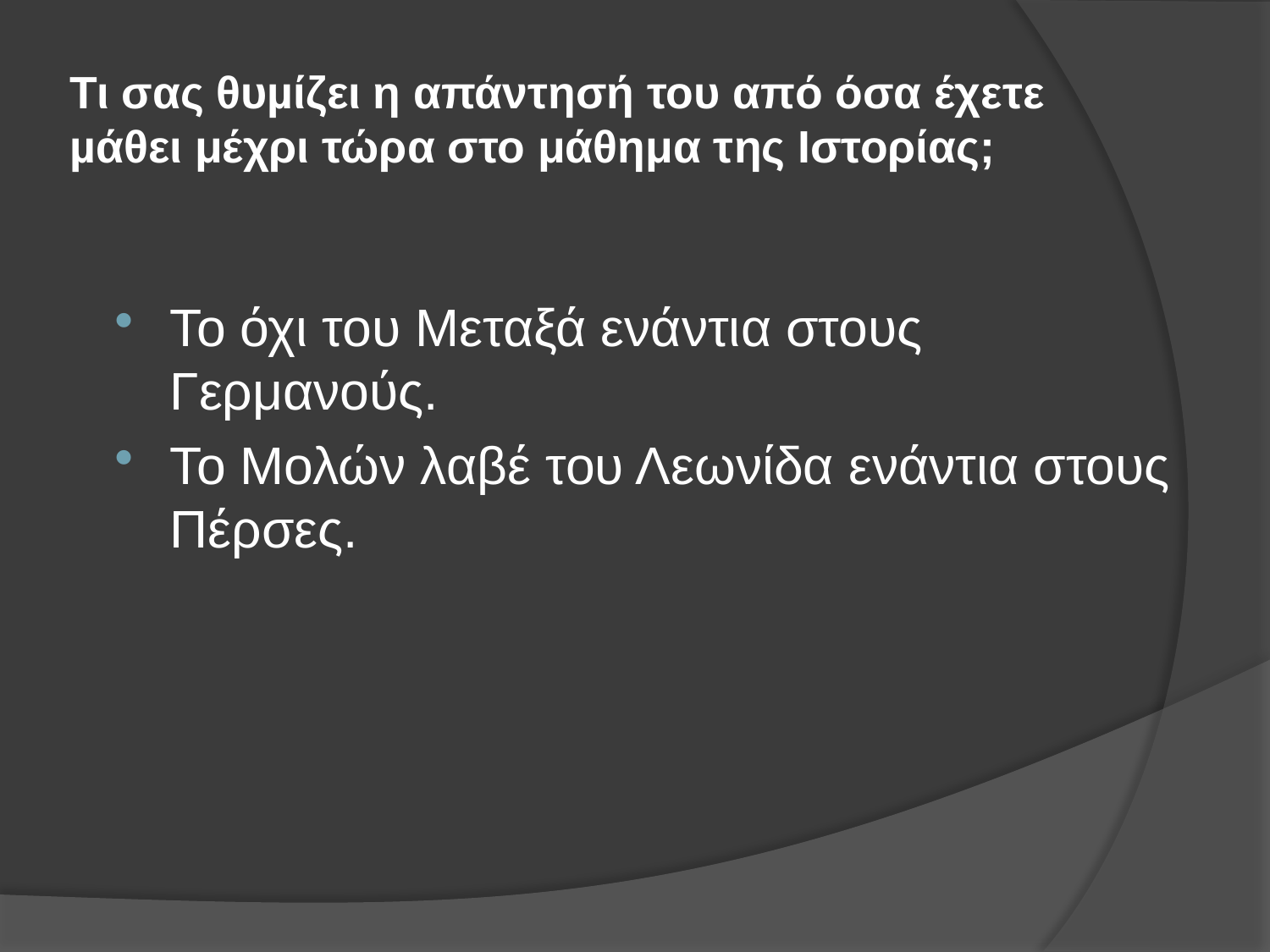

# Τι σας θυµίζει η απάντησή του από όσα έχετε µάθει μέχρι τώρα στο μάθημα της Ιστορίας;
Το όχι του Μεταξά ενάντια στους Γερμανούς.
Το Μολών λαβέ του Λεωνίδα ενάντια στους Πέρσες.